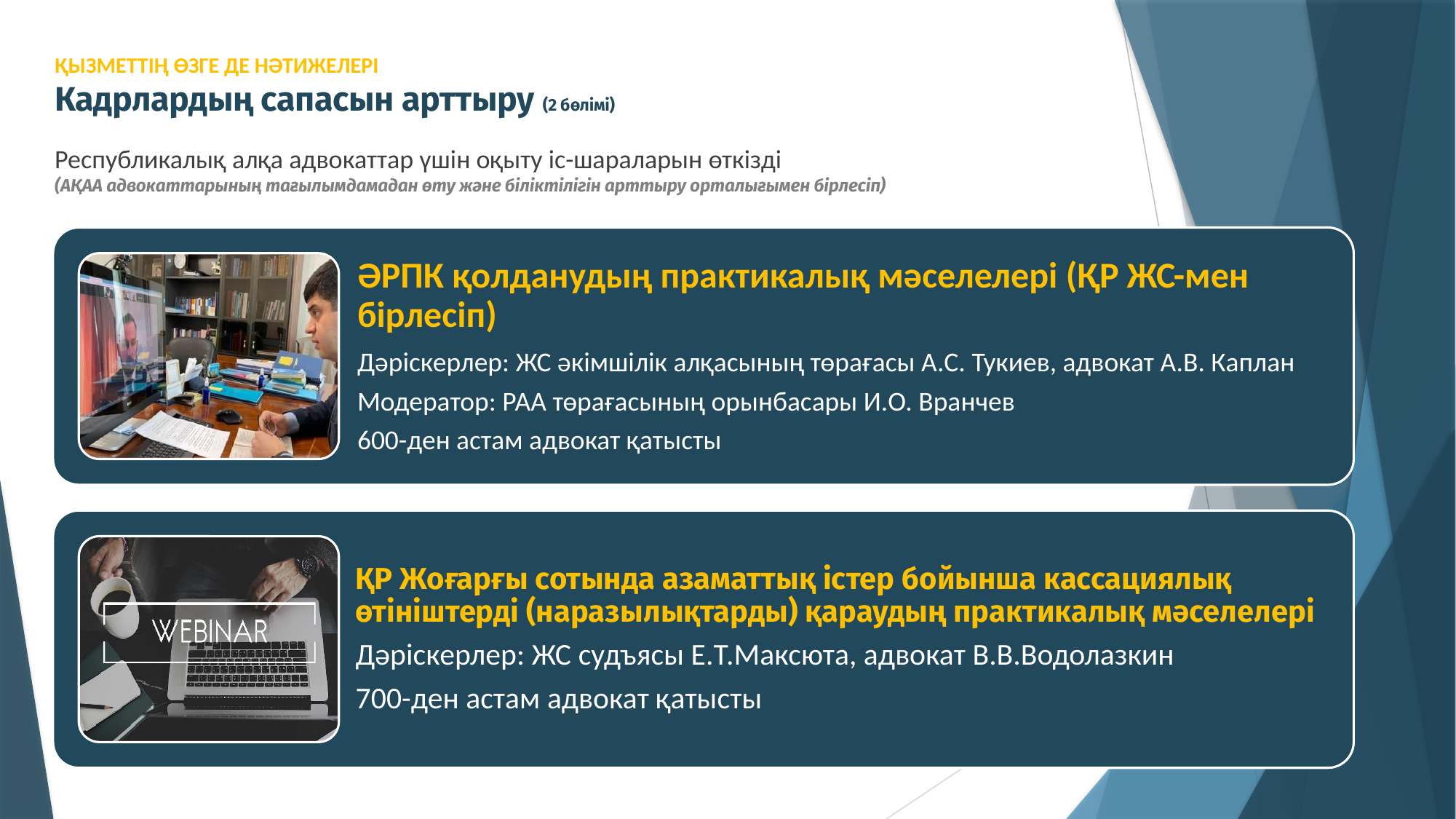

ҚЫЗМЕТТІҢ ӨЗГЕ ДЕ НӘТИЖЕЛЕРІ
Кадрлардың сапасын арттыру (2 бөлімі)

Республикалық алқа адвокаттар үшін оқыту іс-шараларын өткізді
(АҚАА адвокаттарының тағылымдамадан өту және біліктілігін арттыру орталығымен бірлесіп)
ӘРПК қолданудың практикалық мәселелері (ҚР ЖС-мен бірлесіп)
Дәріскерлер: ЖС әкімшілік алқасының төрағасы А.С. Тукиев, адвокат А.В. Каплан
Модератор: РАА төрағасының орынбасары И.О. Вранчев
600-ден астам адвокат қатысты
ҚР Жоғарғы сотында азаматтық істер бойынша кассациялық өтініштерді (наразылықтарды) қараудың практикалық мәселелері
Дәріскерлер: ЖС судъясы Е.Т.Максюта, адвокат В.В.Водолазкин
700-ден астам адвокат қатысты